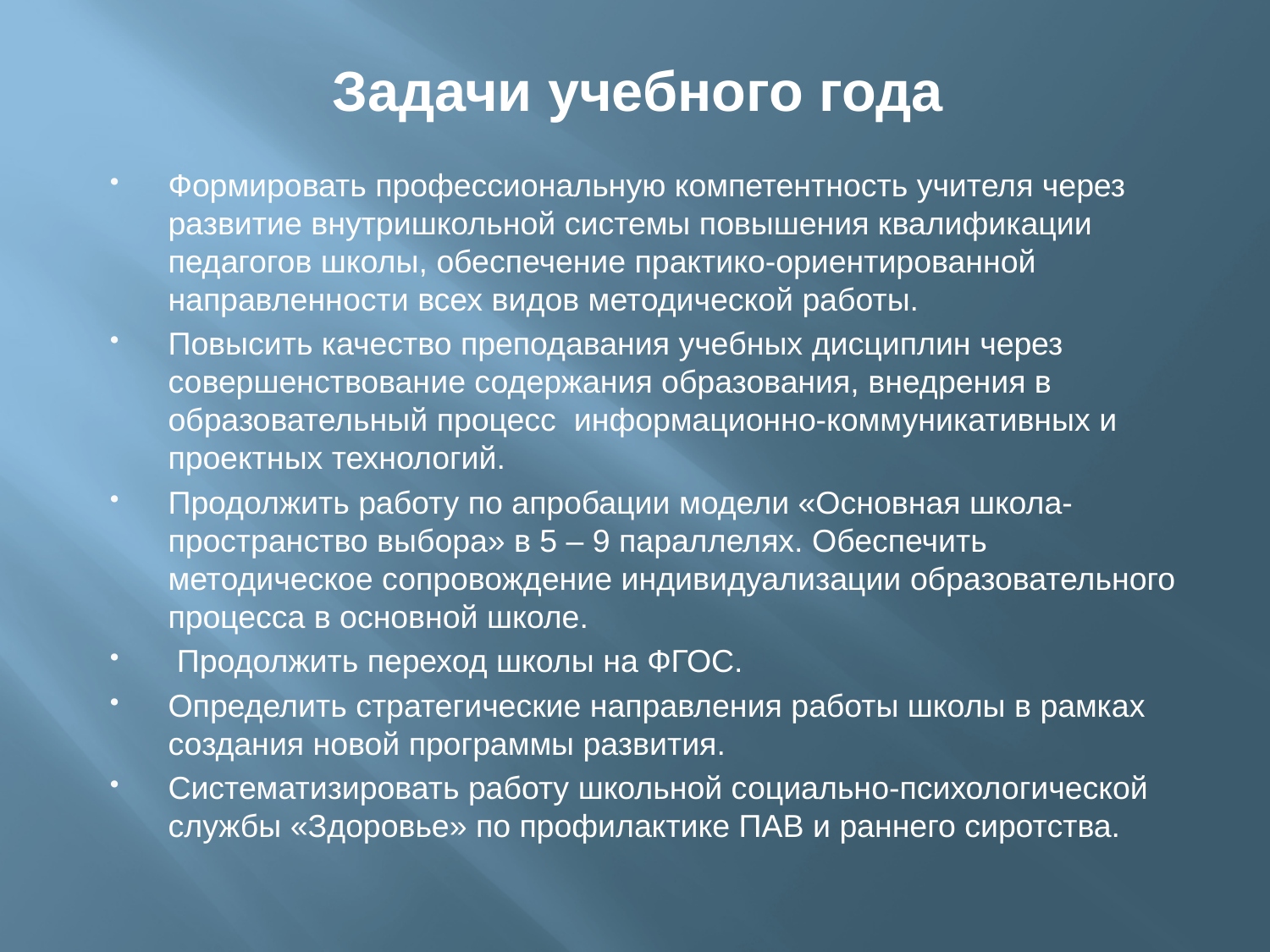

# Задачи учебного года
Формировать профессиональную компетентность учителя через развитие внутришкольной системы повышения квалификации педагогов школы, обеспечение практико-ориентированной направленности всех видов методической работы.
Повысить качество преподавания учебных дисциплин через совершенствование содержания образования, внедрения в образовательный процесс  информационно-коммуникативных и проектных технологий.
Продолжить работу по апробации модели «Основная школа-пространство выбора» в 5 – 9 параллелях. Обеспечить методическое сопровождение индивидуализации образовательного процесса в основной школе.
 Продолжить переход школы на ФГОС.
Определить стратегические направления работы школы в рамках создания новой программы развития.
Систематизировать работу школьной социально-психологической службы «Здоровье» по профилактике ПАВ и раннего сиротства.